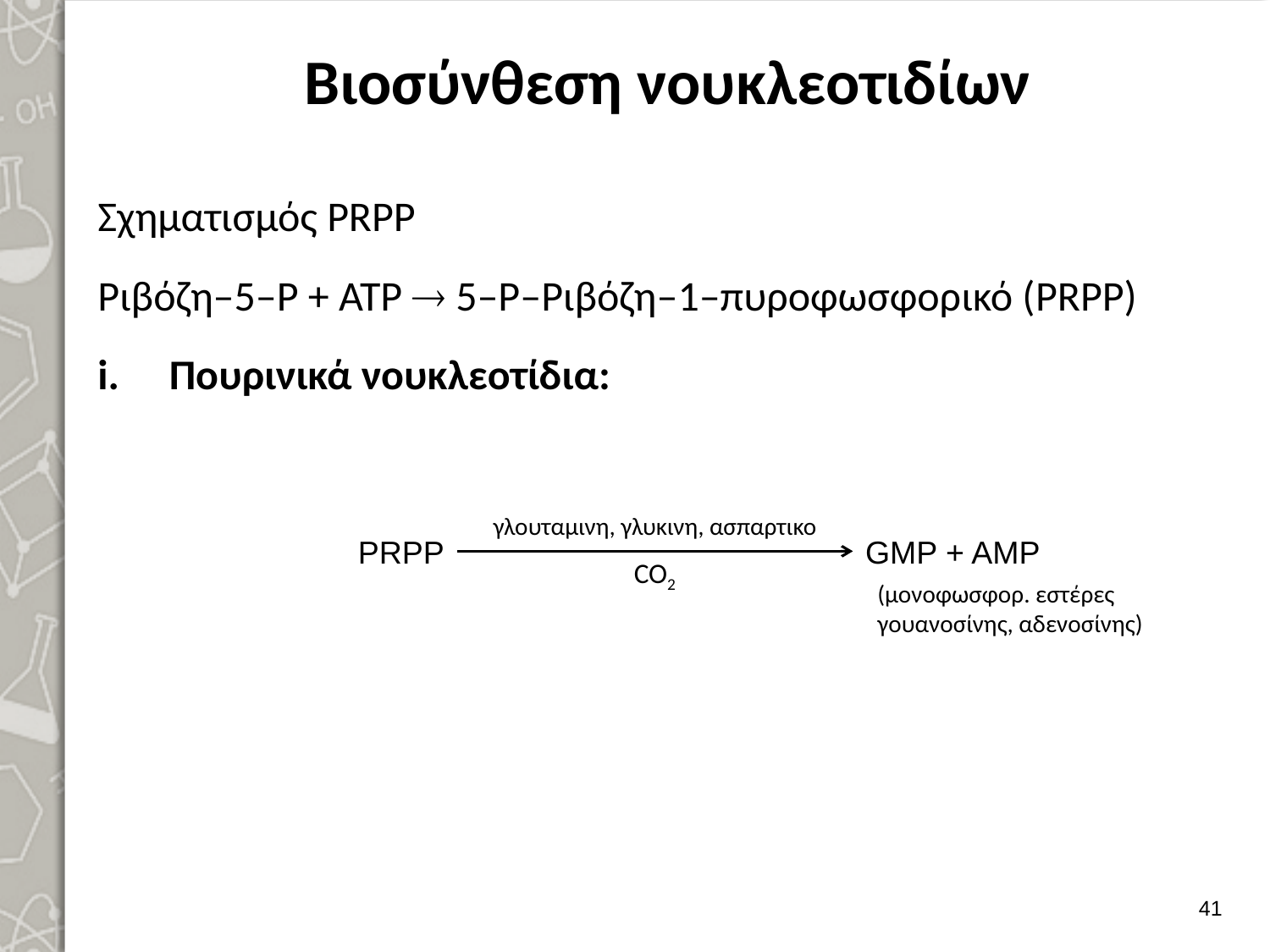

# Βιοσύνθεση νουκλεοτιδίων
Σχηματισμός PRPP
Ριβόζη–5–Ρ + ΑΤΡ → 5–Ρ–Ριβόζη–1–πυροφωσφορικό (PRPP)
Πουρινικά νουκλεοτίδια:
γλουταμινη, γλυκινη, ασπαρτικο
PRPP
GMP + AMP
CO2
(μονοφωσφορ. εστέρες γουανοσίνης, αδενοσίνης)
41